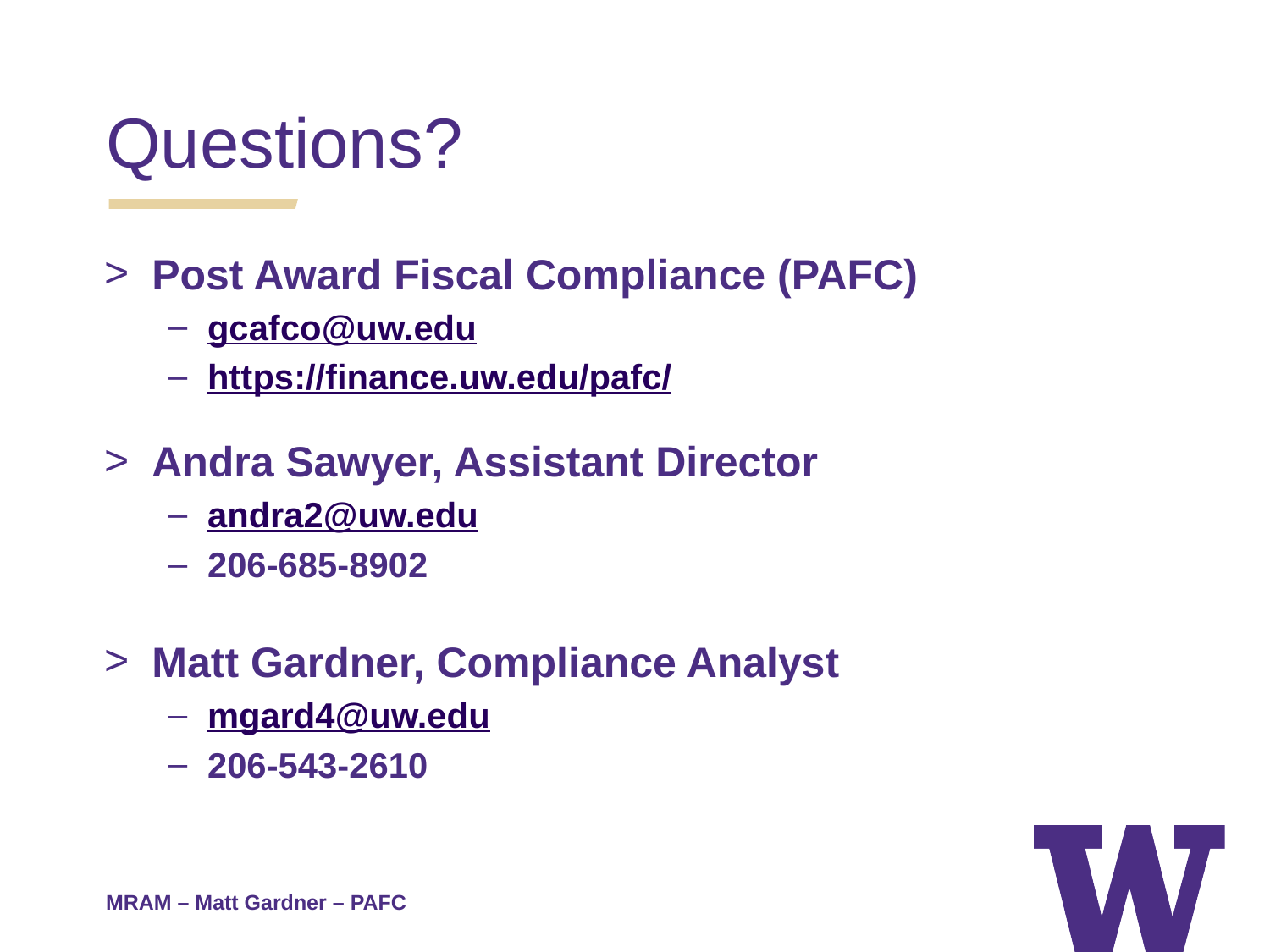

Questions?
Post Award Fiscal Compliance (PAFC)
gcafco@uw.edu
https://finance.uw.edu/pafc/

Andra Sawyer, Assistant Director
andra2@uw.edu
206-685-8902
Matt Gardner, Compliance Analyst
mgard4@uw.edu
206-543-2610

MRAM – Matt Gardner – PAFC